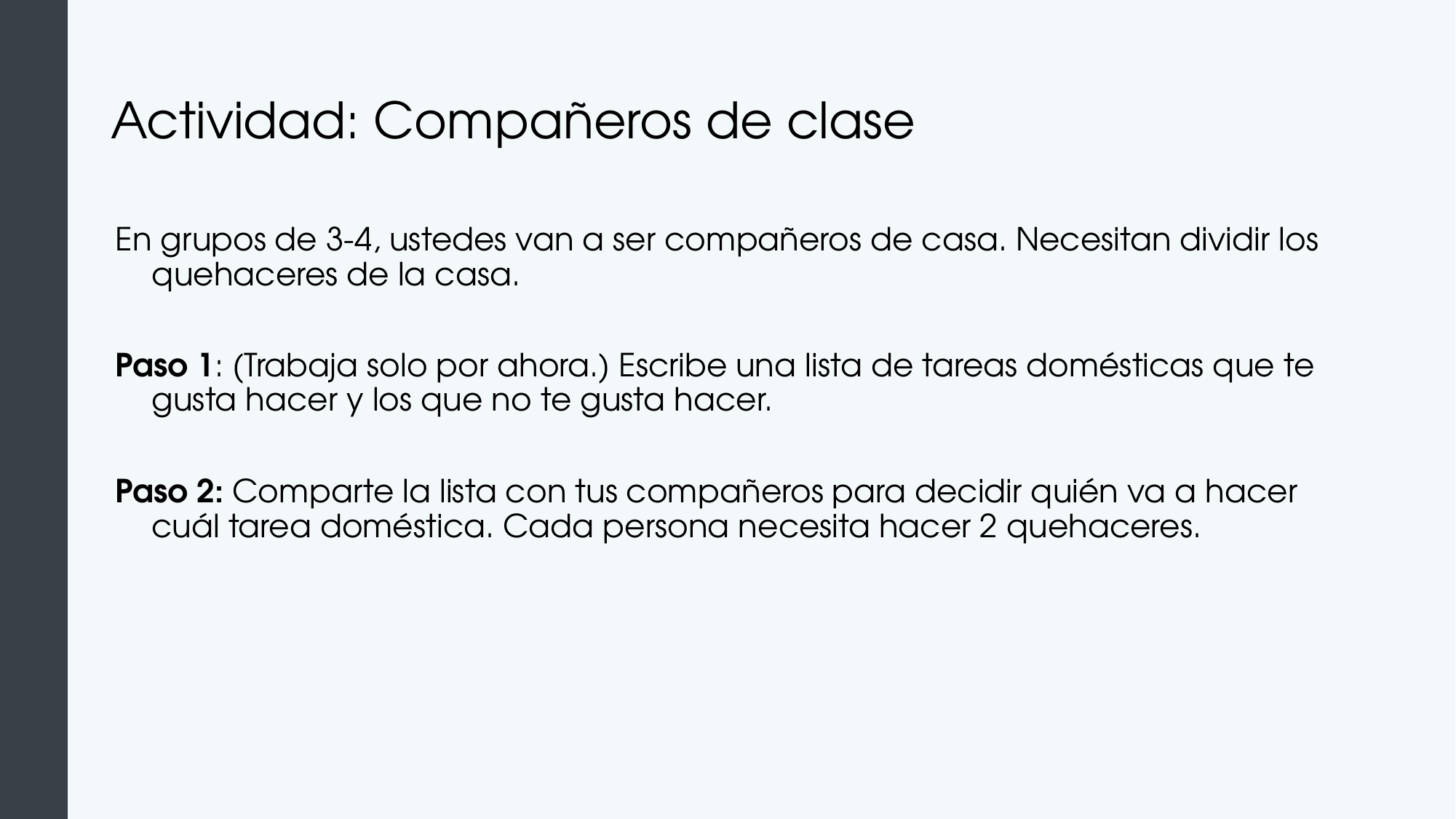

# Actividad: Compañeros de clase
En grupos de 3-4, ustedes van a ser compañeros de casa. Necesitan dividir los quehaceres de la casa.

Paso 1: (Trabaja solo por ahora.) Escribe una lista de tareas domésticas que te gusta hacer y los que no te gusta hacer.

Paso 2: Comparte la lista con tus compañeros para decidir quién va a hacer cuál tarea doméstica. Cada persona necesita hacer 2 quehaceres.